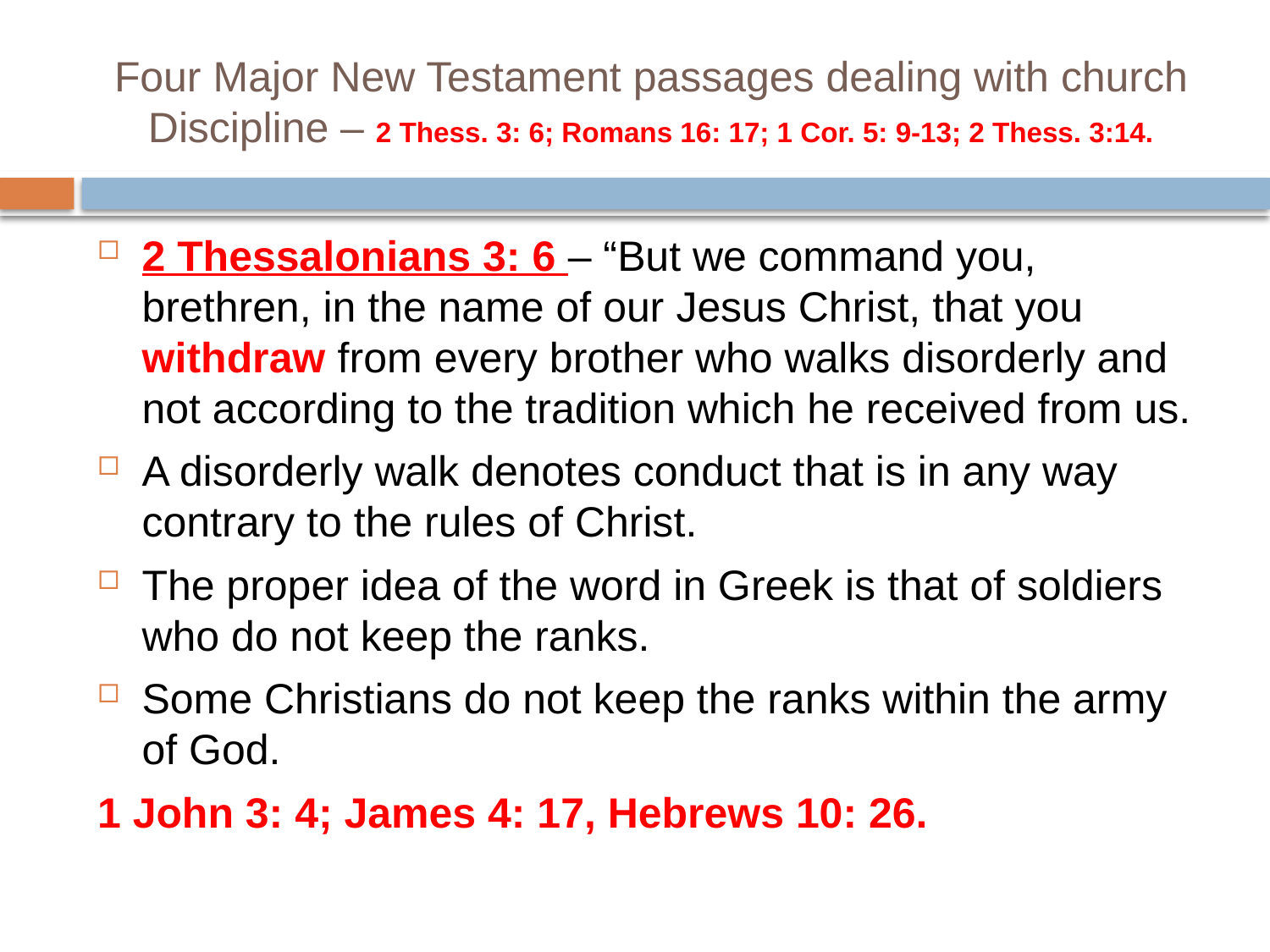

# Four Major New Testament passages dealing with church Discipline – 2 Thess. 3: 6; Romans 16: 17; 1 Cor. 5: 9-13; 2 Thess. 3:14.
2 Thessalonians 3: 6 – “But we command you, brethren, in the name of our Jesus Christ, that you withdraw from every brother who walks disorderly and not according to the tradition which he received from us.
A disorderly walk denotes conduct that is in any way contrary to the rules of Christ.
The proper idea of the word in Greek is that of soldiers who do not keep the ranks.
Some Christians do not keep the ranks within the army of God.
1 John 3: 4; James 4: 17, Hebrews 10: 26.